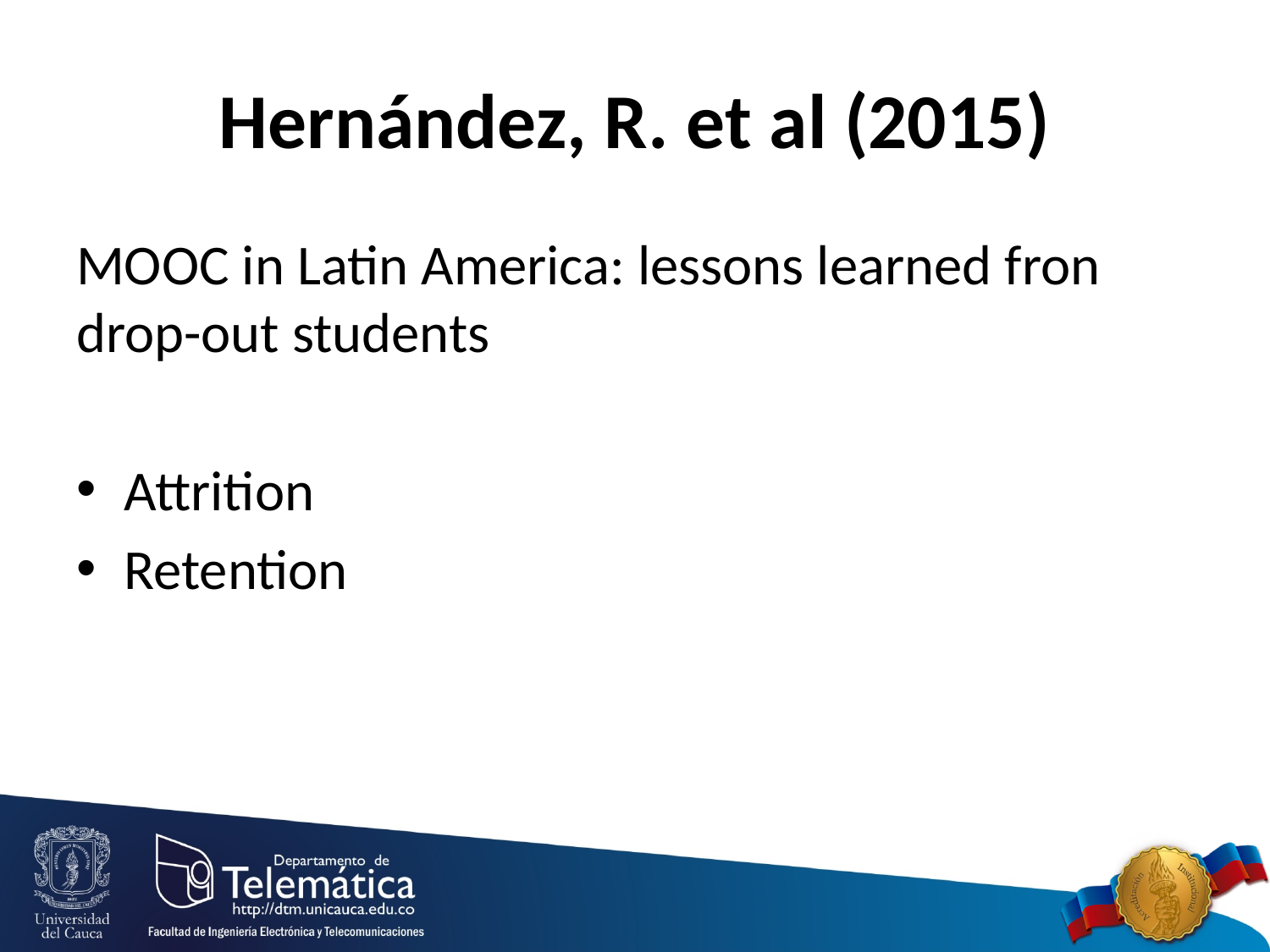

# Hernández, R. et al (2015)
MOOC in Latin America: lessons learned fron drop-out students

Attrition
Retention